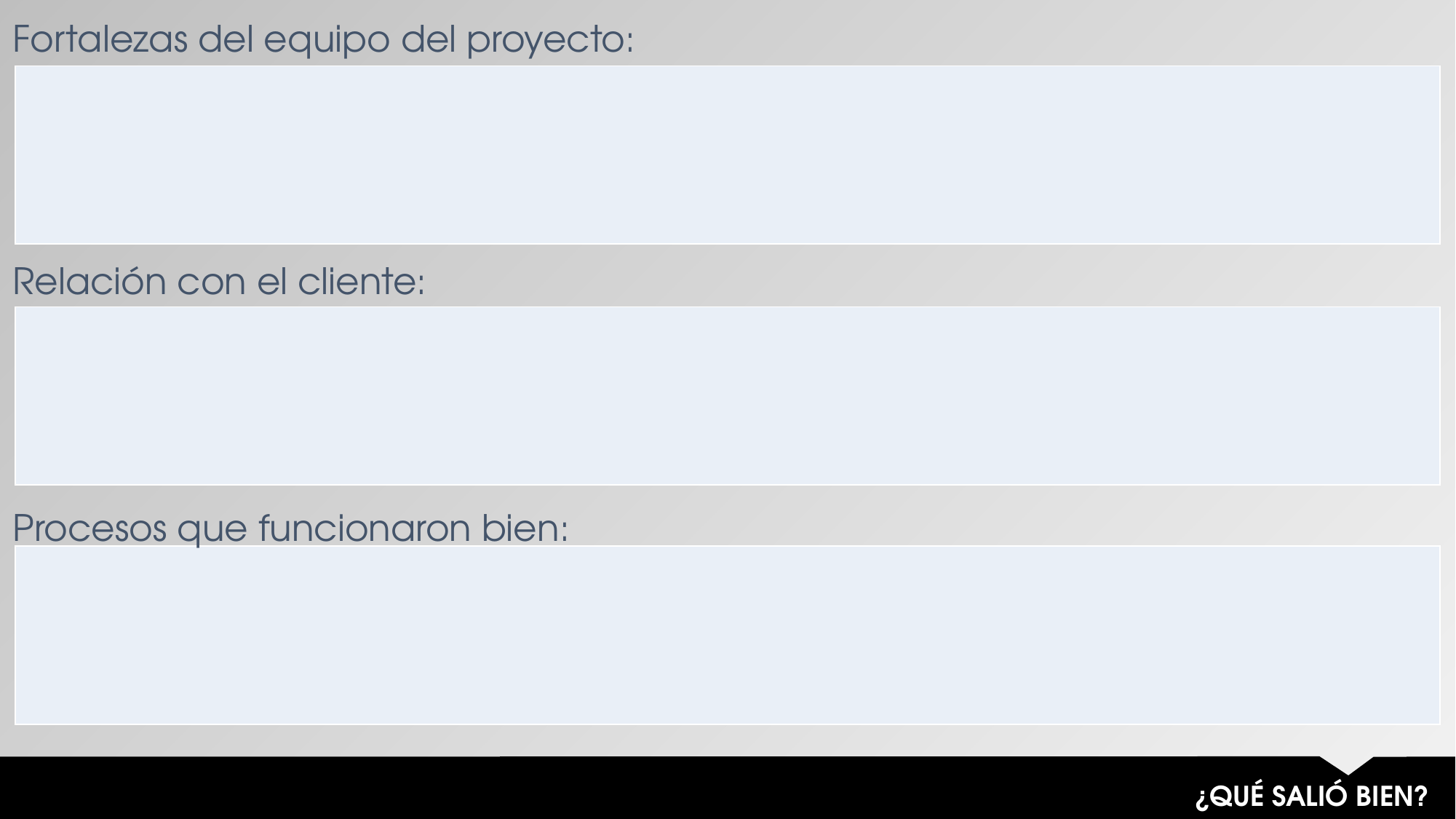

Fortalezas del equipo del proyecto:
|  |
| --- |
Relación con el cliente:
|  |
| --- |
Procesos que funcionaron bien:
|  |
| --- |

¿QUÉ SALIÓ BIEN?